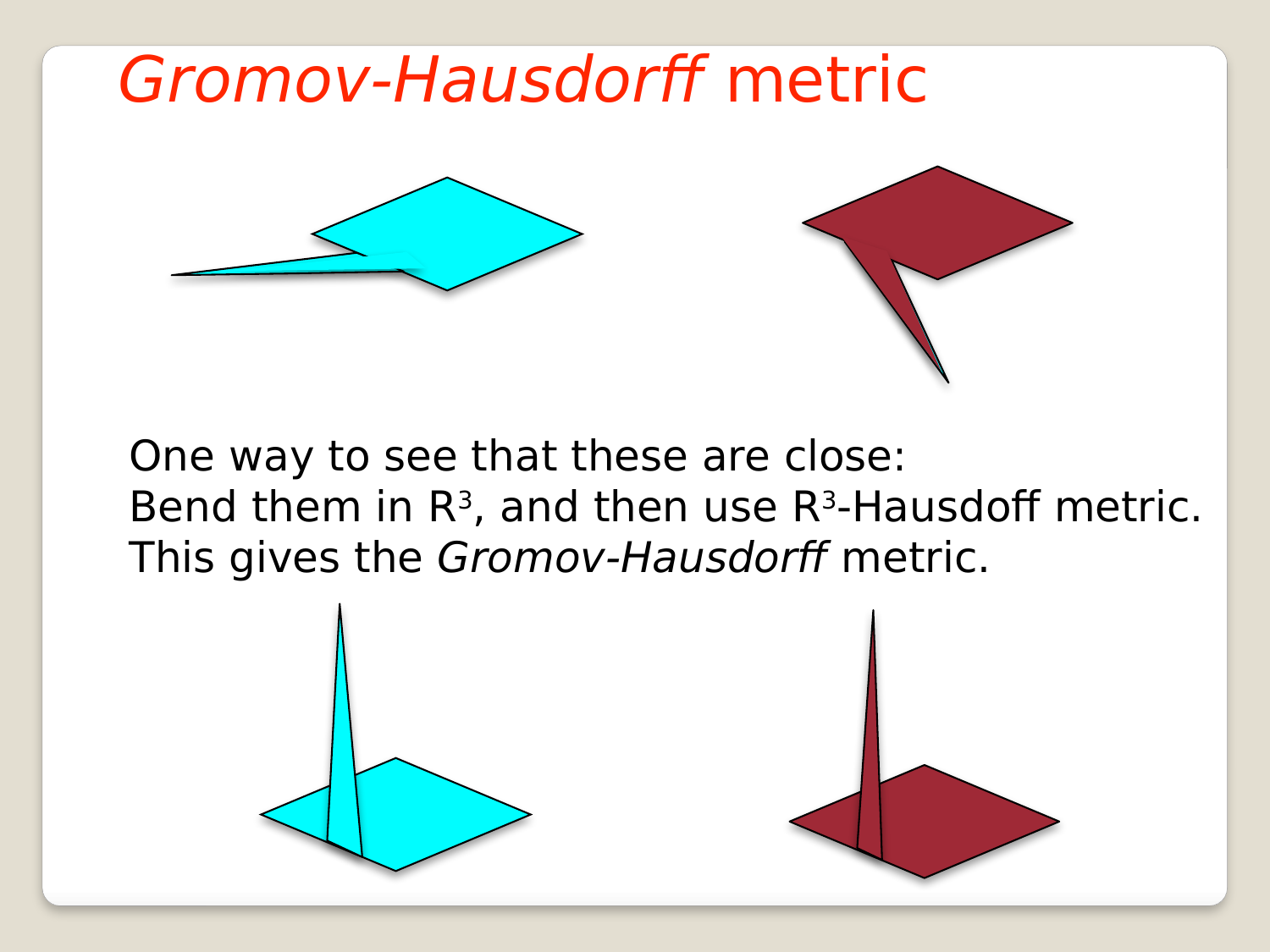

Gromov-Hausdorff metric

One way to see that these are close:
Bend them in R3, and then use R3-Hausdoff metric.
This gives the Gromov-Hausdorff metric.